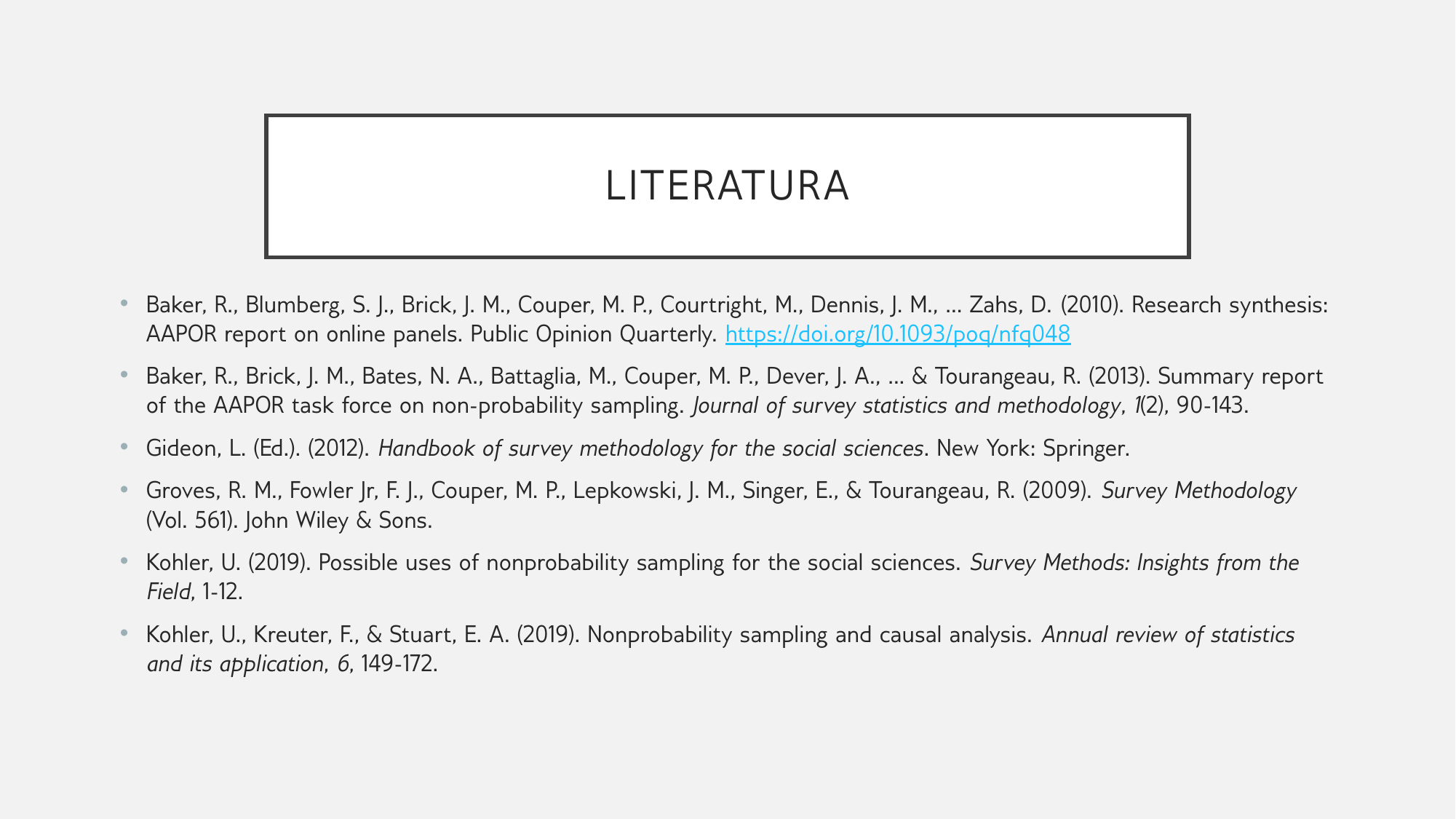

# Literatura
Baker, R., Blumberg, S. J., Brick, J. M., Couper, M. P., Courtright, M., Dennis, J. M., ... Zahs, D. (2010). Research synthesis: AAPOR report on online panels. Public Opinion Quarterly. https://doi.org/10.1093/poq/nfq048
Baker, R., Brick, J. M., Bates, N. A., Battaglia, M., Couper, M. P., Dever, J. A., ... & Tourangeau, R. (2013). Summary report of the AAPOR task force on non-probability sampling. Journal of survey statistics and methodology, 1(2), 90-143.
Gideon, L. (Ed.). (2012). Handbook of survey methodology for the social sciences. New York: Springer.
Groves, R. M., Fowler Jr, F. J., Couper, M. P., Lepkowski, J. M., Singer, E., & Tourangeau, R. (2009). Survey Methodology (Vol. 561). John Wiley & Sons.
Kohler, U. (2019). Possible uses of nonprobability sampling for the social sciences. Survey Methods: Insights from the Field, 1-12.
Kohler, U., Kreuter, F., & Stuart, E. A. (2019). Nonprobability sampling and causal analysis. Annual review of statistics and its application, 6, 149-172.